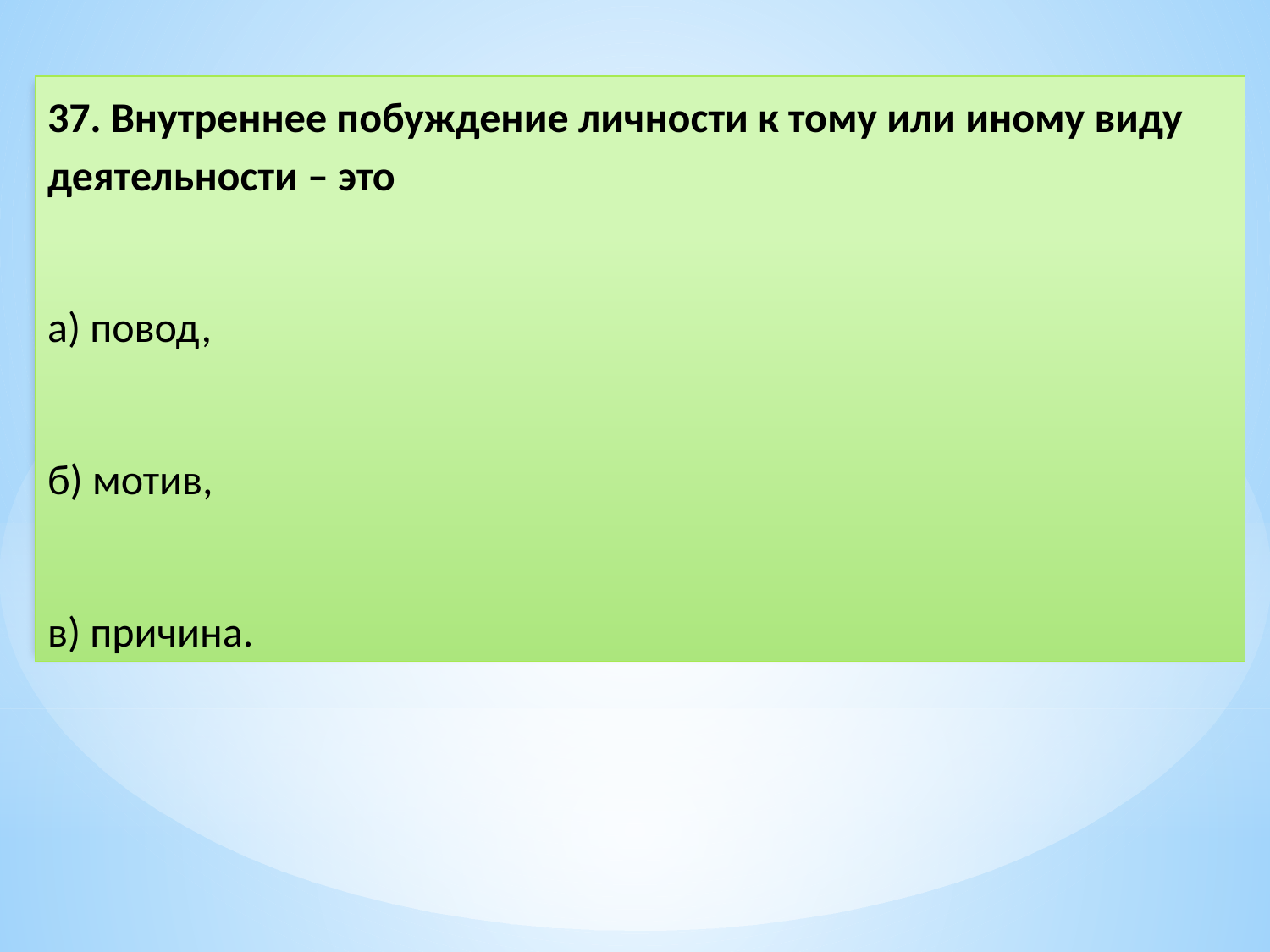

37. Внутреннее побуждение личности к тому или иному виду деятельности – это

а) повод,

б) мотив,

в) причина.